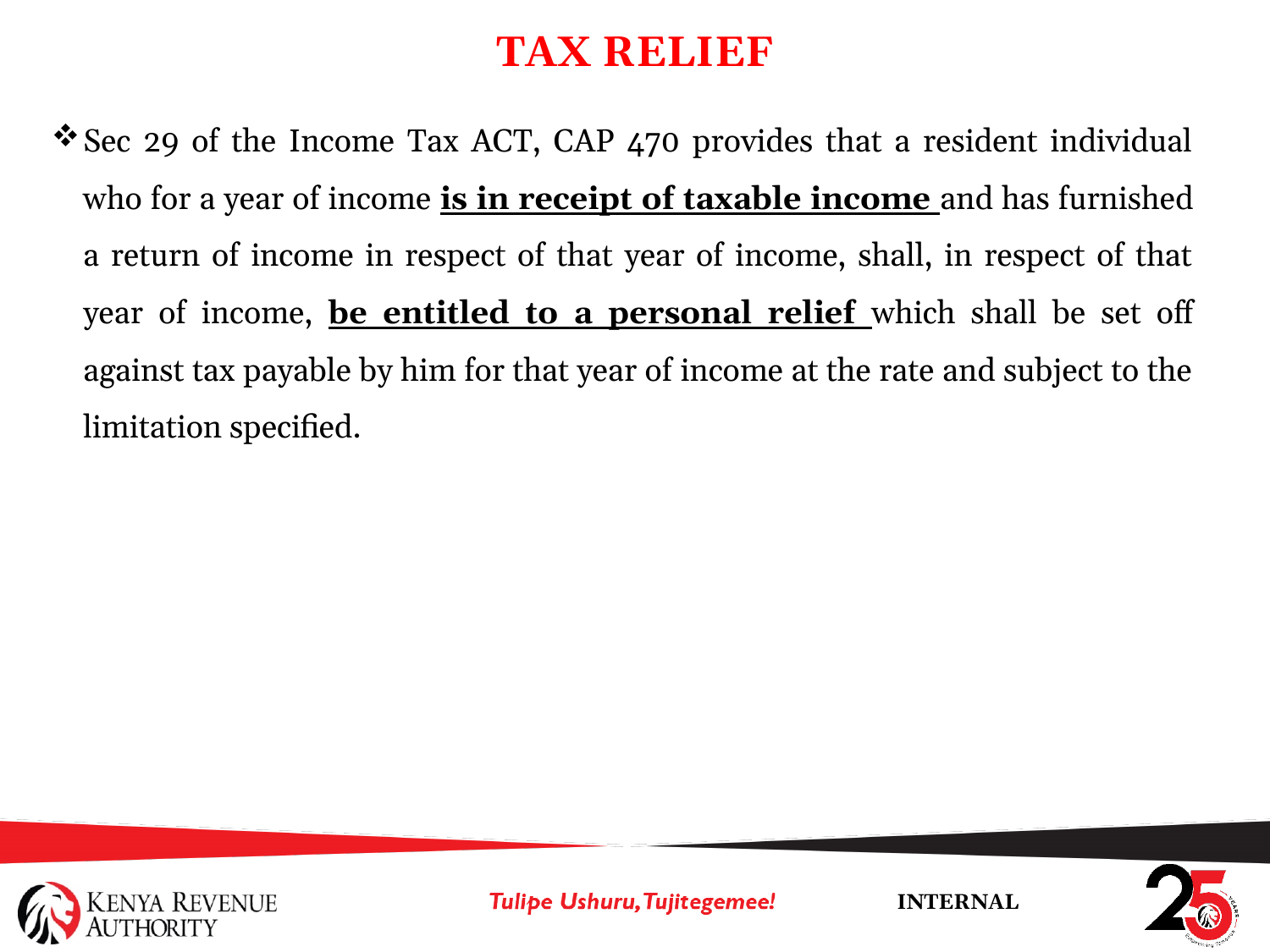

# TAX RELIEF
Sec 29 of the Income Tax ACT, CAP 470 provides that a resident individual who for a year of income is in receipt of taxable income and has furnished a return of income in respect of that year of income, shall, in respect of that year of income, be entitled to a personal relief which shall be set off against tax payable by him for that year of income at the rate and subject to the limitation specified.